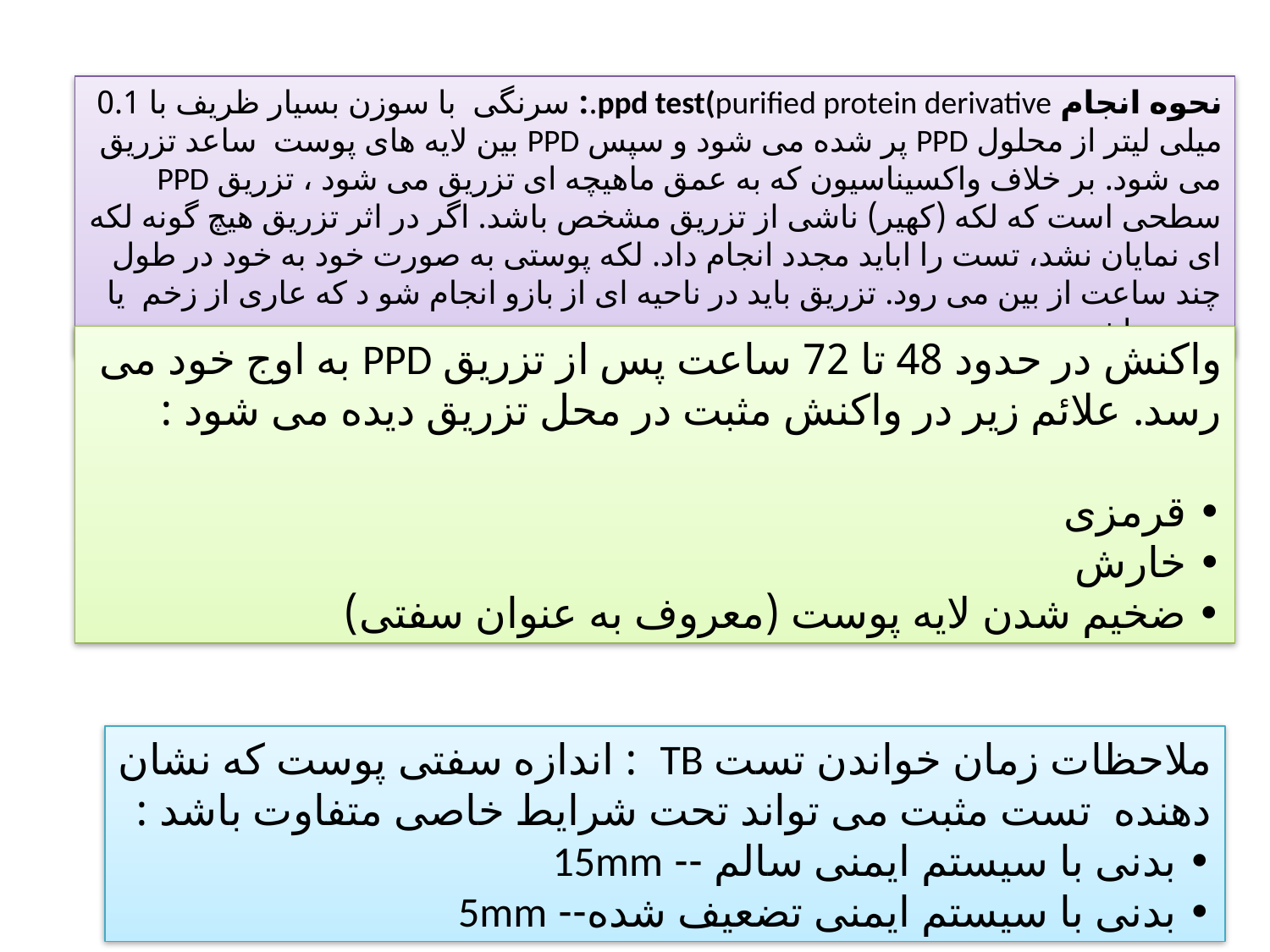

نحوه انجام ppd test(purified protein derivative.: سرنگی  با سوزن بسیار ظریف با 0.1 میلی لیتر از محلول PPD پر شده می شود و سپس PPD بین لایه های پوست  ساعد تزریق می شود. بر خلاف واکسیناسیون که به عمق ماهیچه ای تزریق می شود ، تزریق PPD سطحی است که لکه (کهیر) ناشی از تزریق مشخص باشد. اگر در اثر تزریق هیچ گونه لکه ای نمایان نشد، تست را اباید مجدد انجام داد. لکه پوستی به صورت خود به خود در طول چند ساعت از بین می رود. تزریق باید در ناحیه ای از بازو انجام شو د که عاری از زخم  یا وریده باشد.
واکنش در حدود 48 تا 72 ساعت پس از تزریق PPD به اوج خود می رسد. علائم زیر در واکنش مثبت در محل تزریق دیده می شود :
• قرمزی
• خارش
• ضخیم شدن لایه پوست (معروف به عنوان سفتی)
ملاحظات زمان خواندن تست TB  : اندازه سفتی پوست که نشان دهنده  تست مثبت می تواند تحت شرایط خاصی متفاوت باشد :
• بدنی با سیستم ایمنی سالم -- 15mm
• بدنی با سیستم ایمنی تضعیف شده-- 5mm